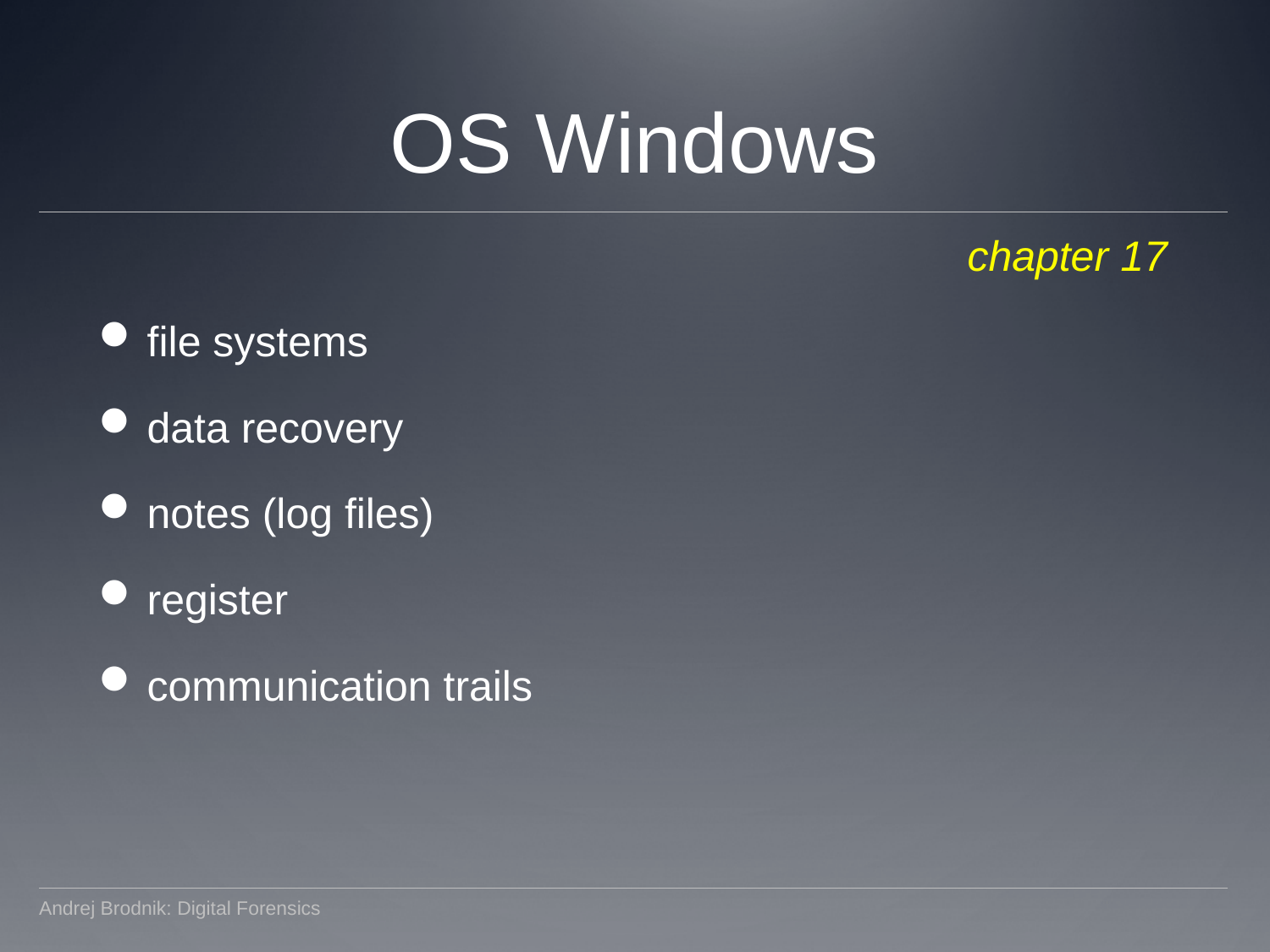

# OS Windows
chapter 17
file systems
data recovery
notes (log files)
register
communication trails
Andrej Brodnik: Digital Forensics